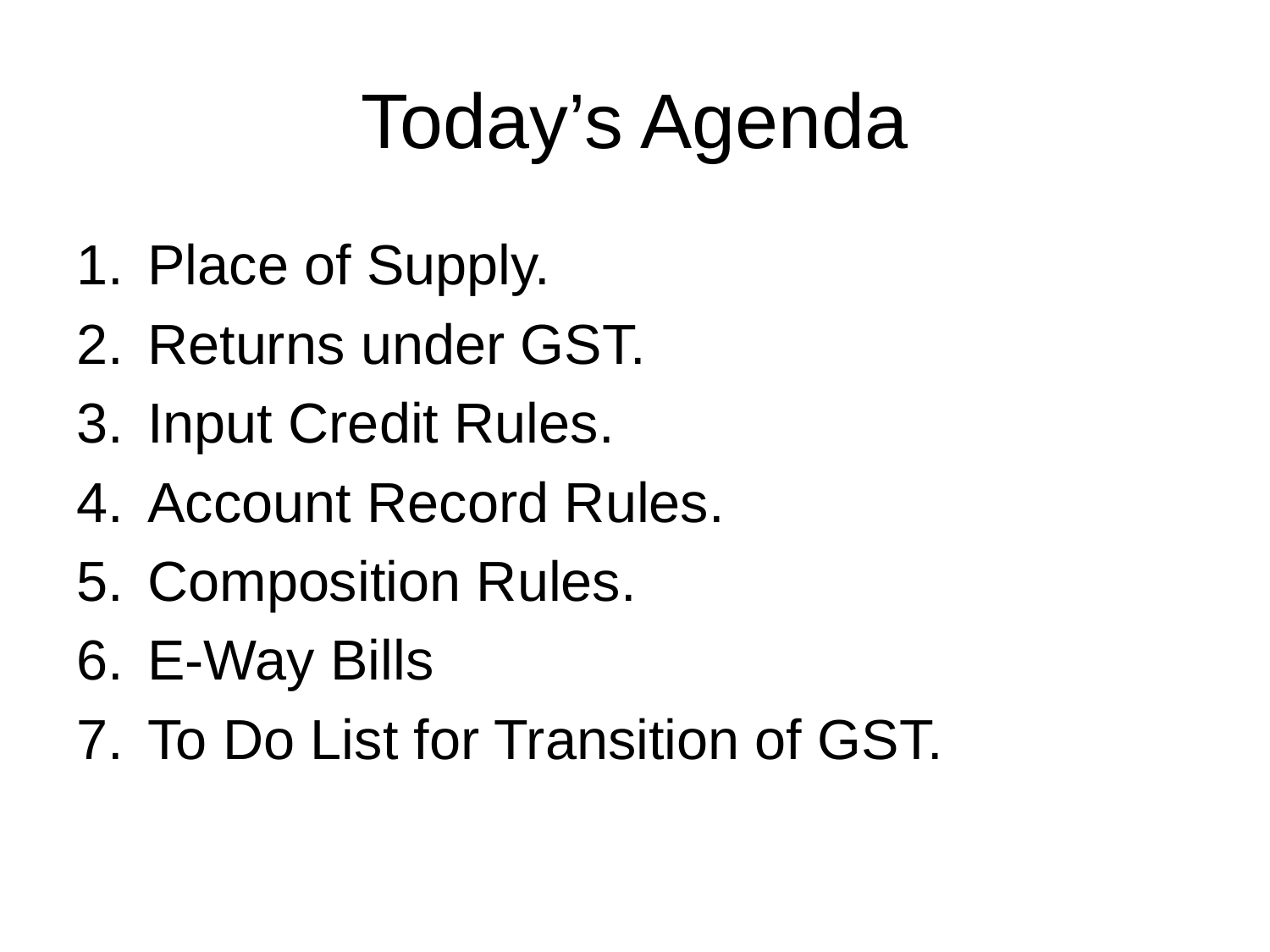

# Today’s Agenda
Place of Supply.
Returns under GST.
Input Credit Rules.
Account Record Rules.
Composition Rules.
E-Way Bills
To Do List for Transition of GST.